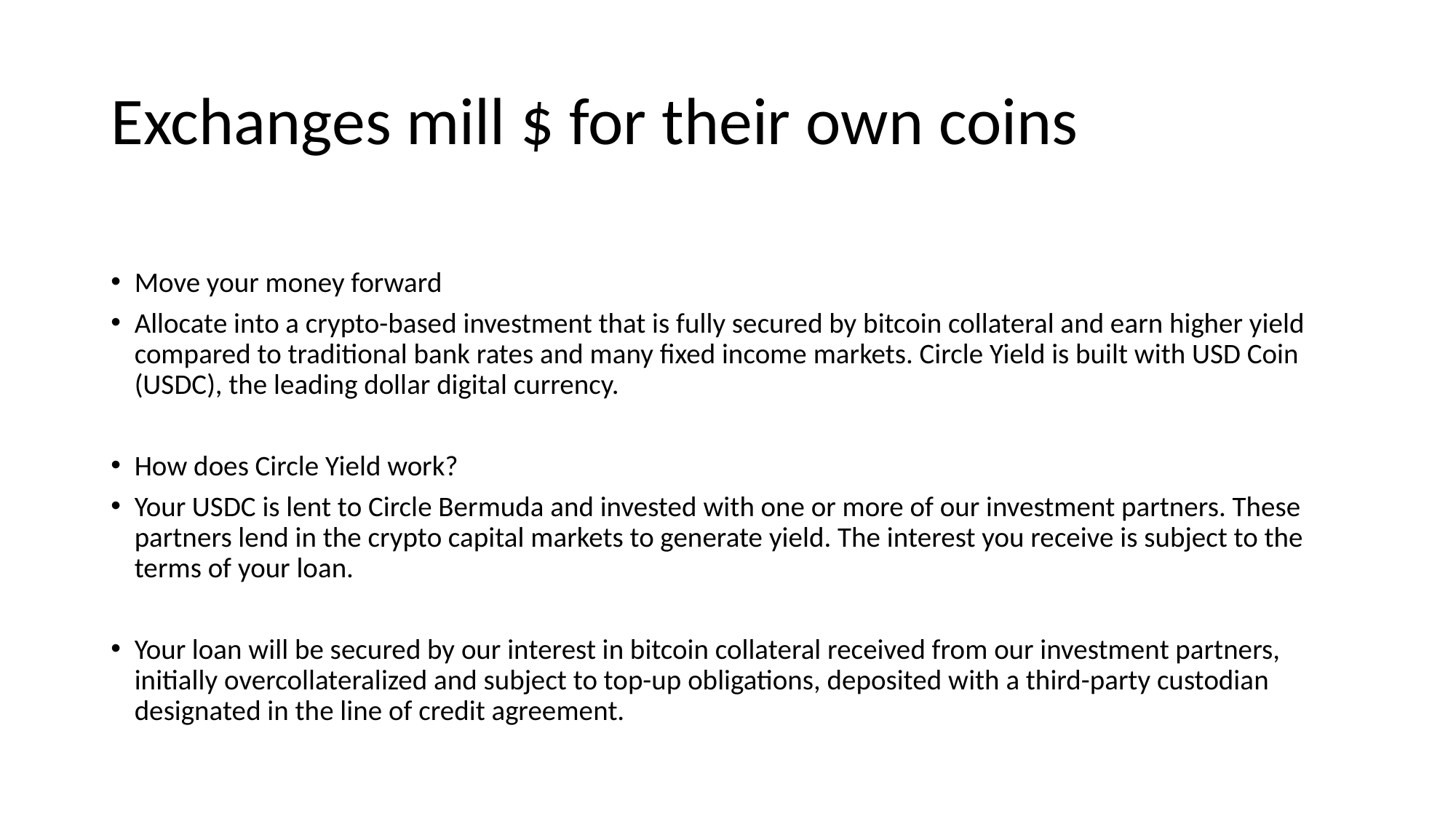

# Exchanges mill $ for their own coins

Move your money forward
Allocate into a crypto-based investment that is fully secured by bitcoin collateral and earn higher yield compared to traditional bank rates and many fixed income markets. Circle Yield is built with USD Coin (USDC), the leading dollar digital currency.

How does Circle Yield work?
Your USDC is lent to Circle Bermuda and invested with one or more of our investment partners. These partners lend in the crypto capital markets to generate yield. The interest you receive is subject to the terms of your loan.

Your loan will be secured by our interest in bitcoin collateral received from our investment partners, initially overcollateralized and subject to top-up obligations, deposited with a third-party custodian designated in the line of credit agreement.